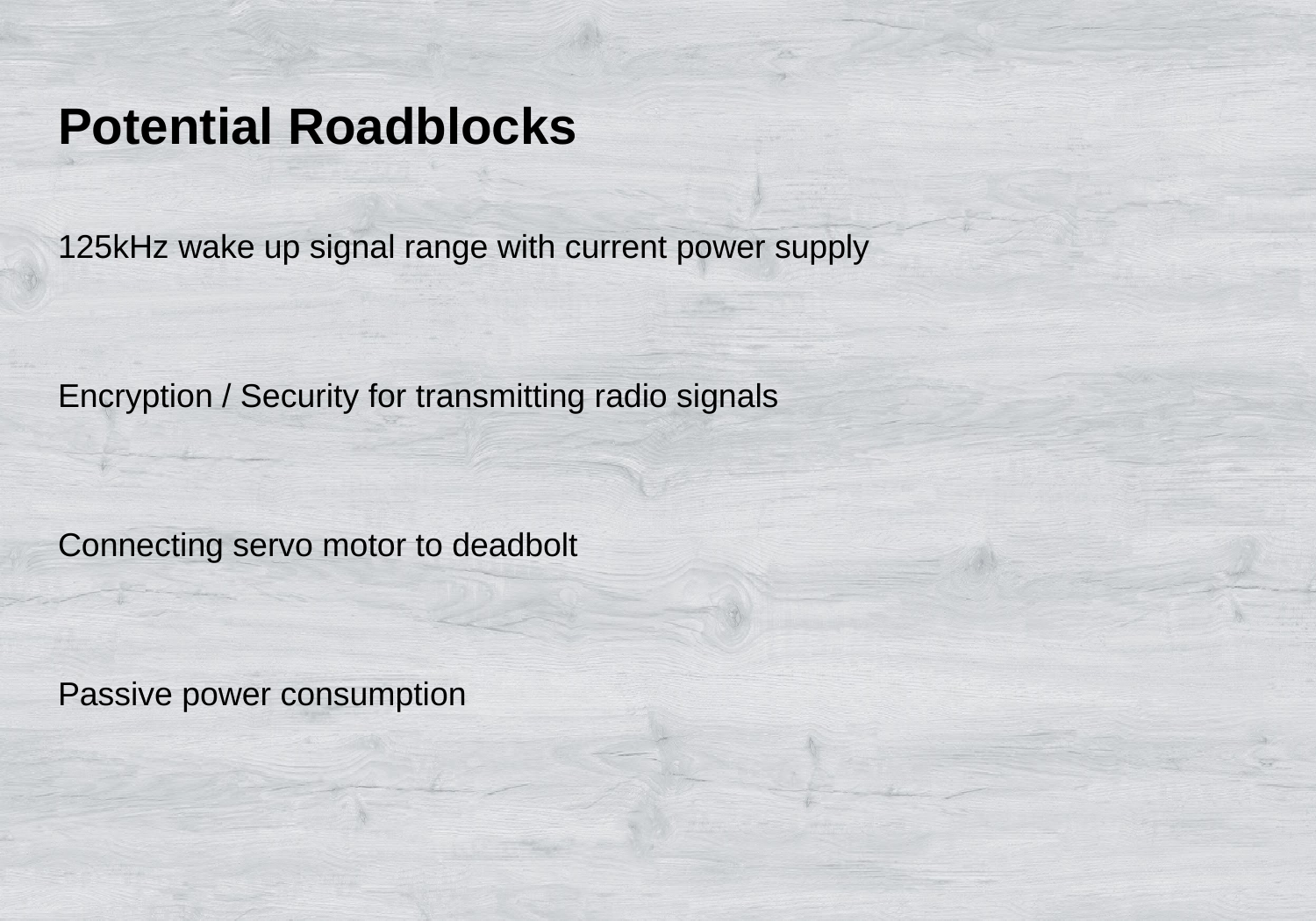

# Potential Roadblocks
125kHz wake up signal range with current power supply

Encryption / Security for transmitting radio signals

Connecting servo motor to deadbolt

Passive power consumption